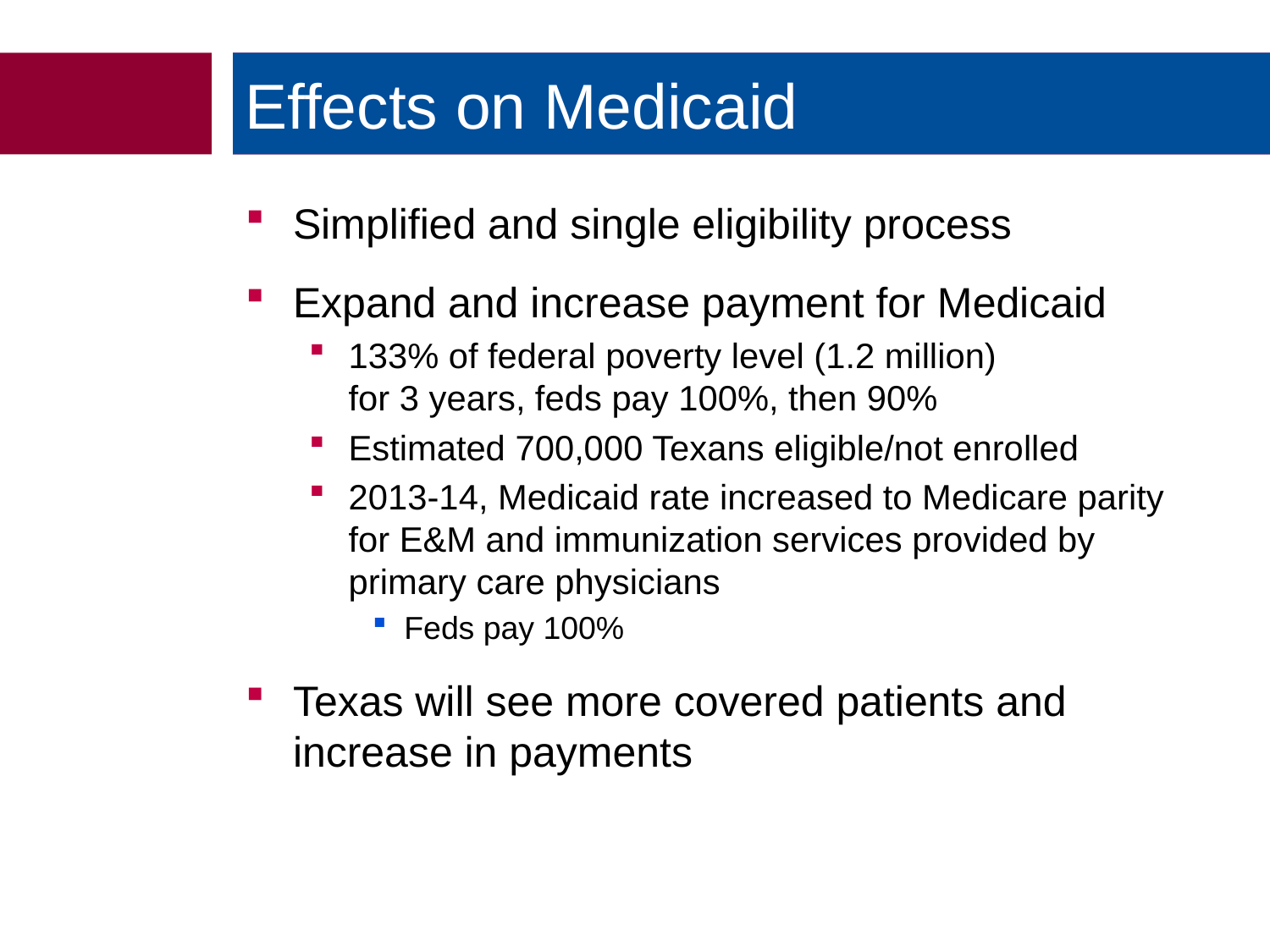

Effects on Medicaid
Simplified and single eligibility process
Expand and increase payment for Medicaid
133% of federal poverty level (1.2 million)
for 3 years, feds pay 100%, then 90%
Estimated 700,000 Texans eligible/not enrolled
2013-14, Medicaid rate increased to Medicare parity for E&M and immunization services provided by primary care physicians
Feds pay 100%
Texas will see more covered patients and increase in payments